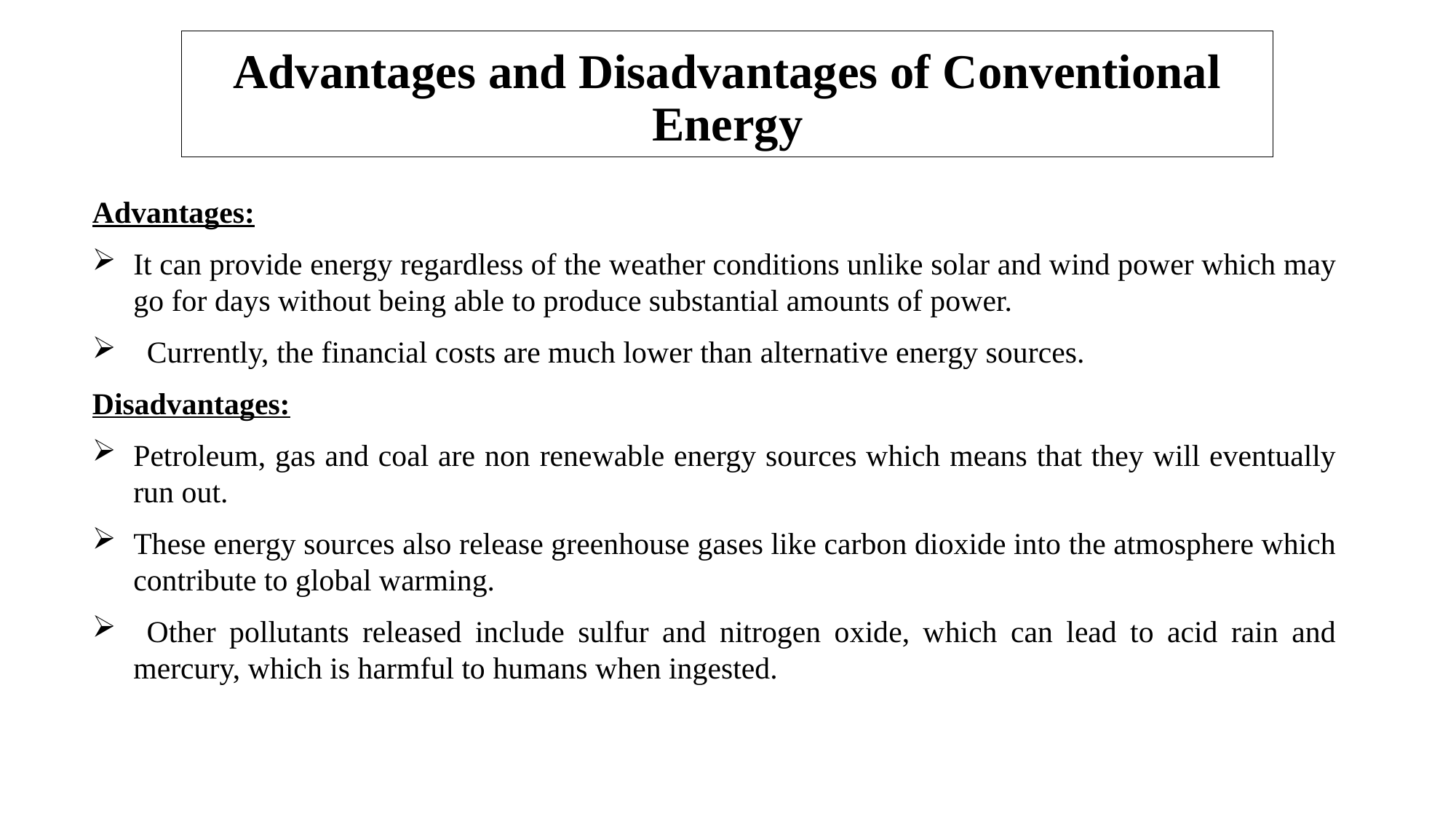

# Advantages and Disadvantages of Conventional Energy
Advantages:
It can provide energy regardless of the weather conditions unlike solar and wind power which may go for days without being able to produce substantial amounts of power.
Currently, the financial costs are much lower than alternative energy sources.
Disadvantages:
Petroleum, gas and coal are non renewable energy sources which means that they will eventually run out.
These energy sources also release greenhouse gases like carbon dioxide into the atmosphere which contribute to global warming.
 Other pollutants released include sulfur and nitrogen oxide, which can lead to acid rain and mercury, which is harmful to humans when ingested.